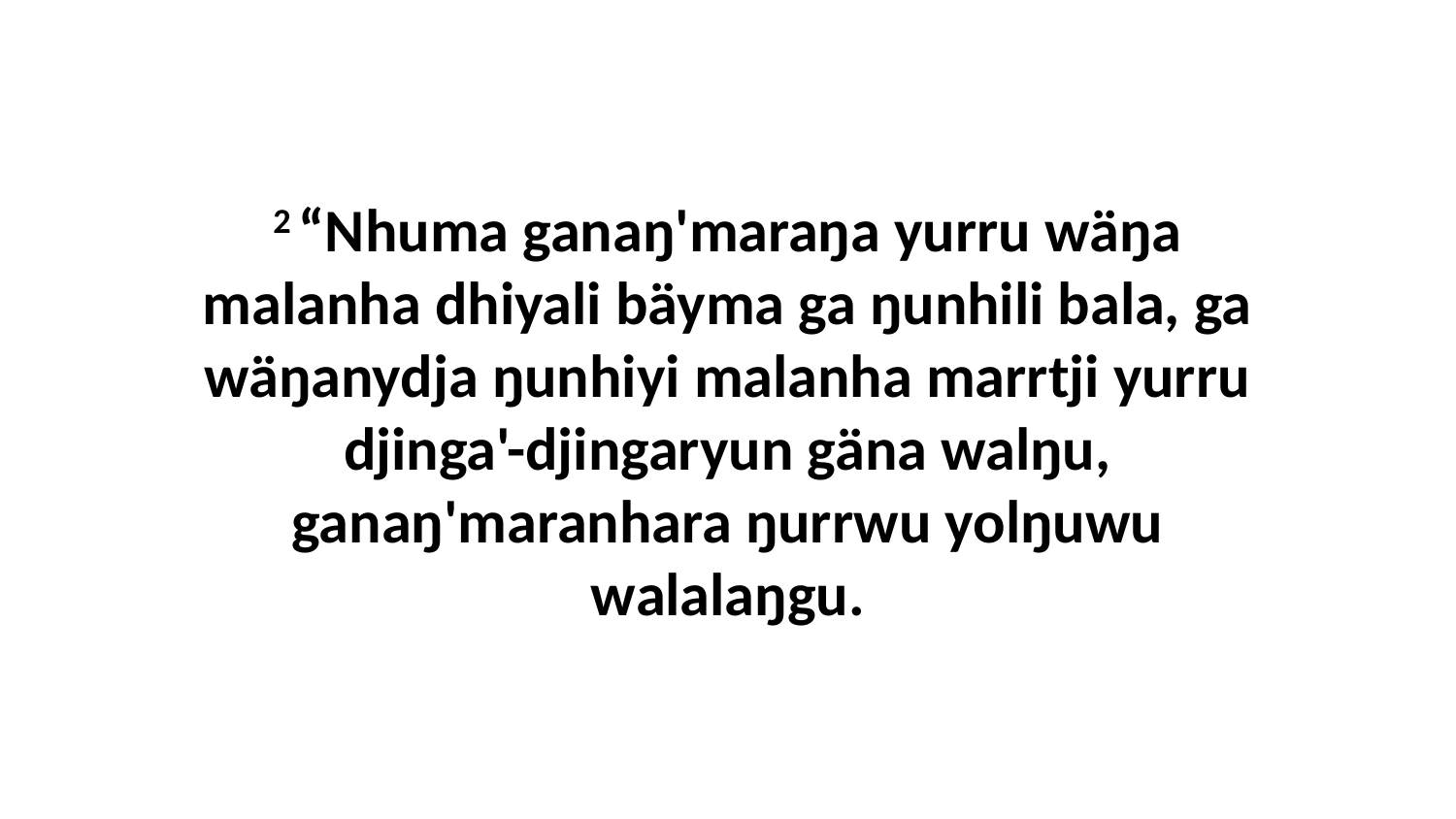

2 “Nhuma ganaŋ'maraŋa yurru wäŋa malanha dhiyali bäyma ga ŋunhili bala, ga wäŋanydja ŋunhiyi malanha marrtji yurru djinga'-djingaryun gäna walŋu, ganaŋ'maranhara ŋurrwu yolŋuwu walalaŋgu.